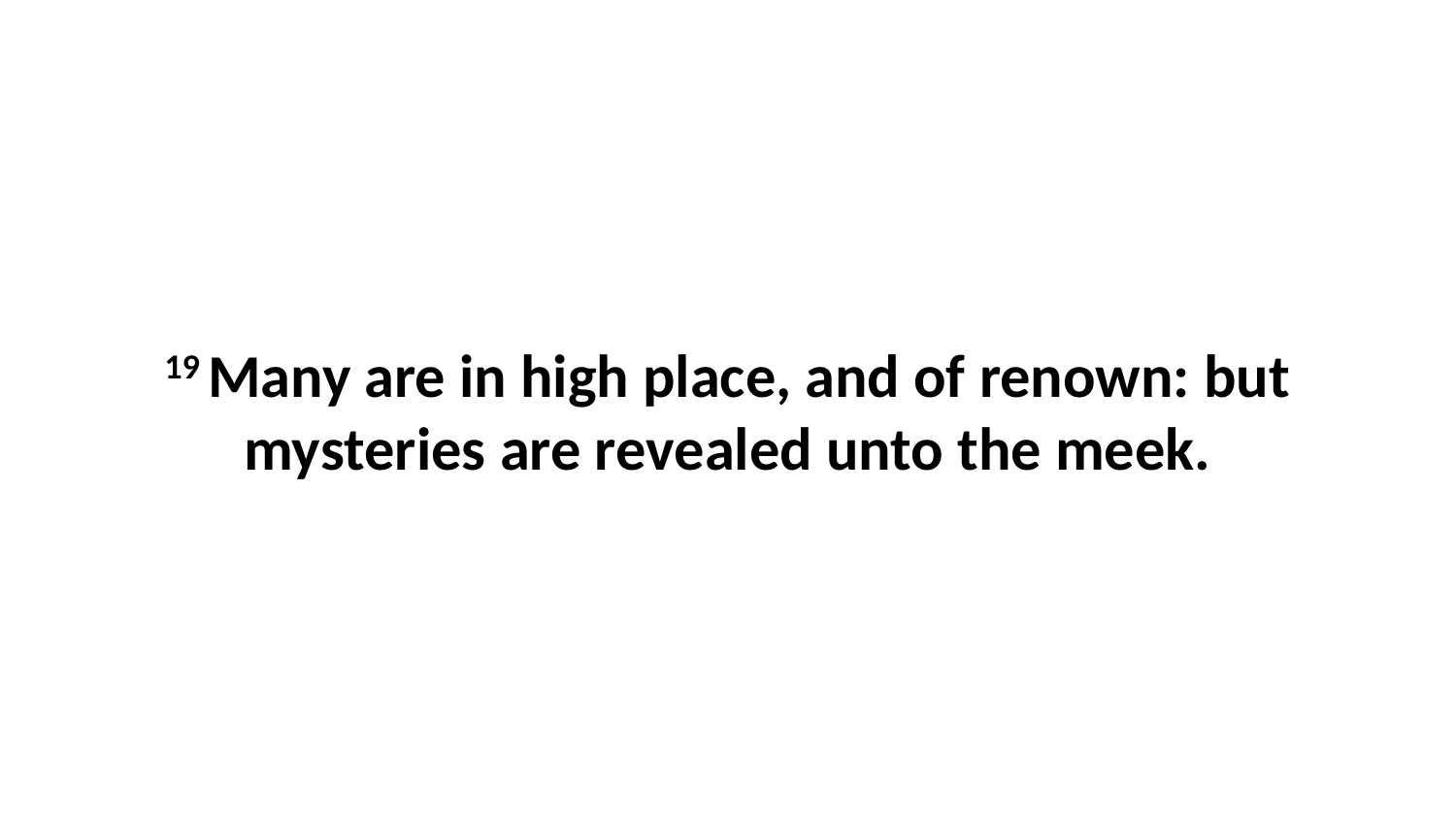

19 Many are in high place, and of renown: but mysteries are revealed unto the meek.